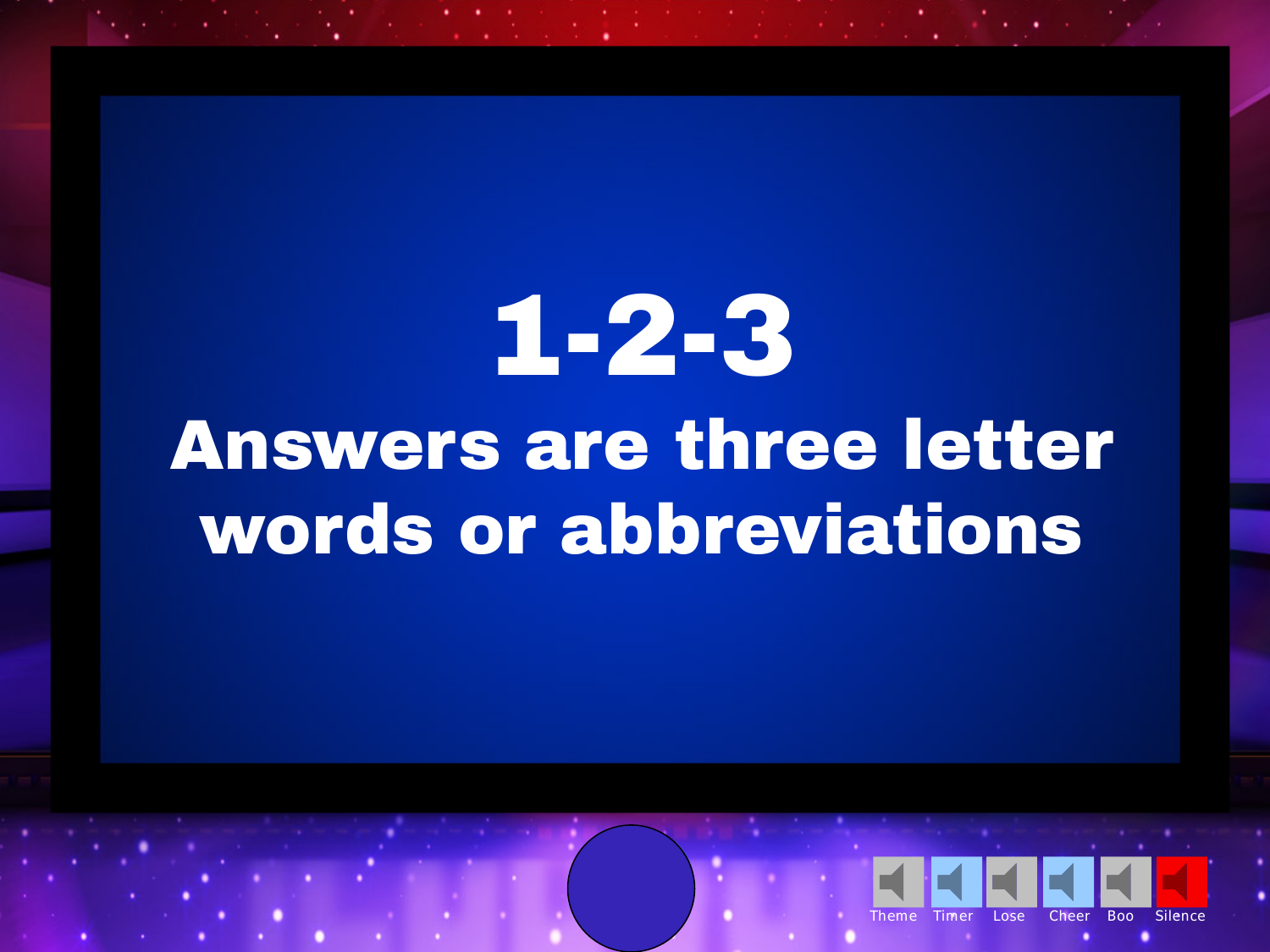

1-2-3
Answers are three letter words or abbreviations